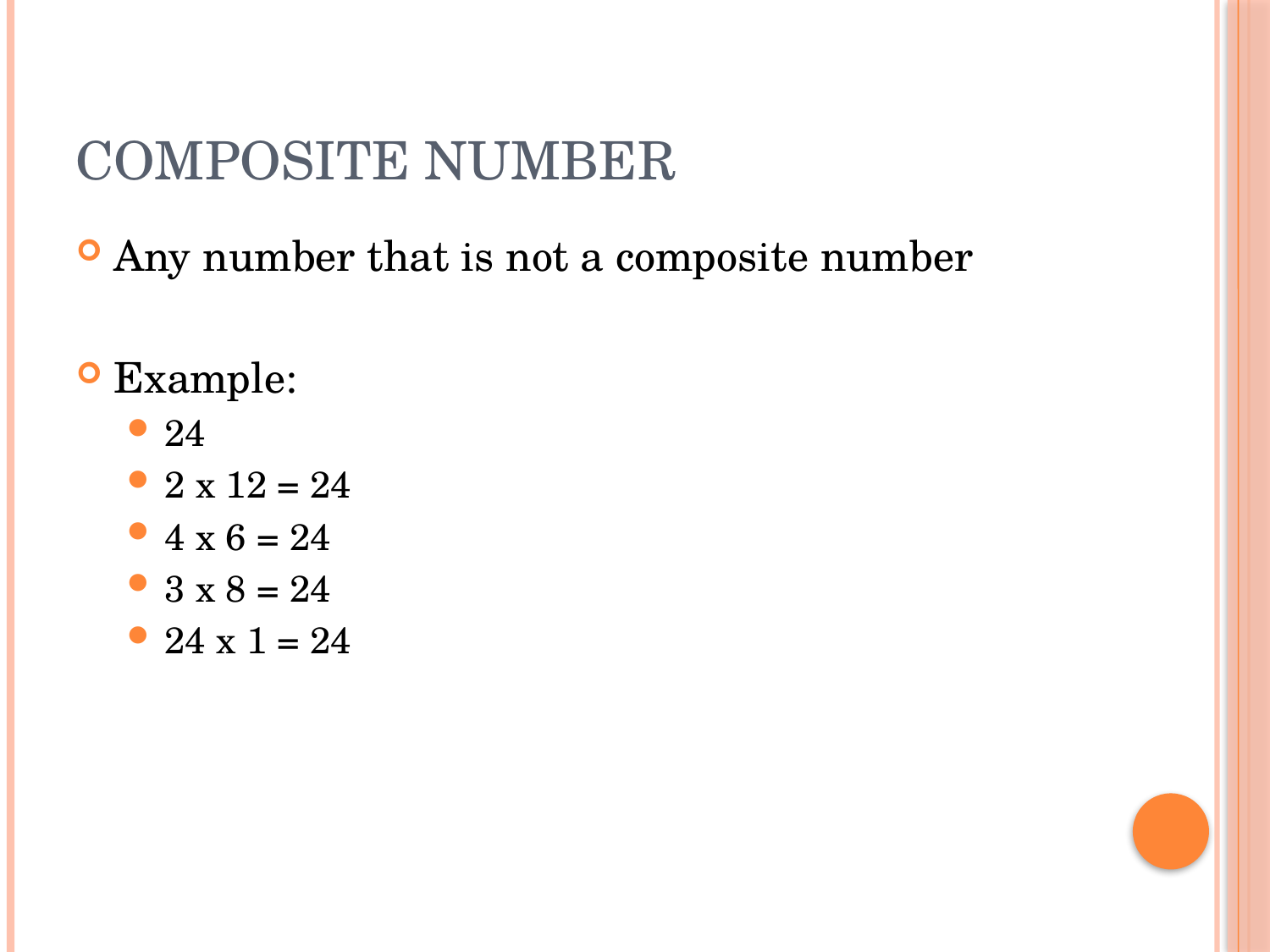

# Composite Number
Any number that is not a composite number

Example:
24
2 x 12 = 24
4 x 6 = 24
3 x 8 = 24
24 x 1 = 24